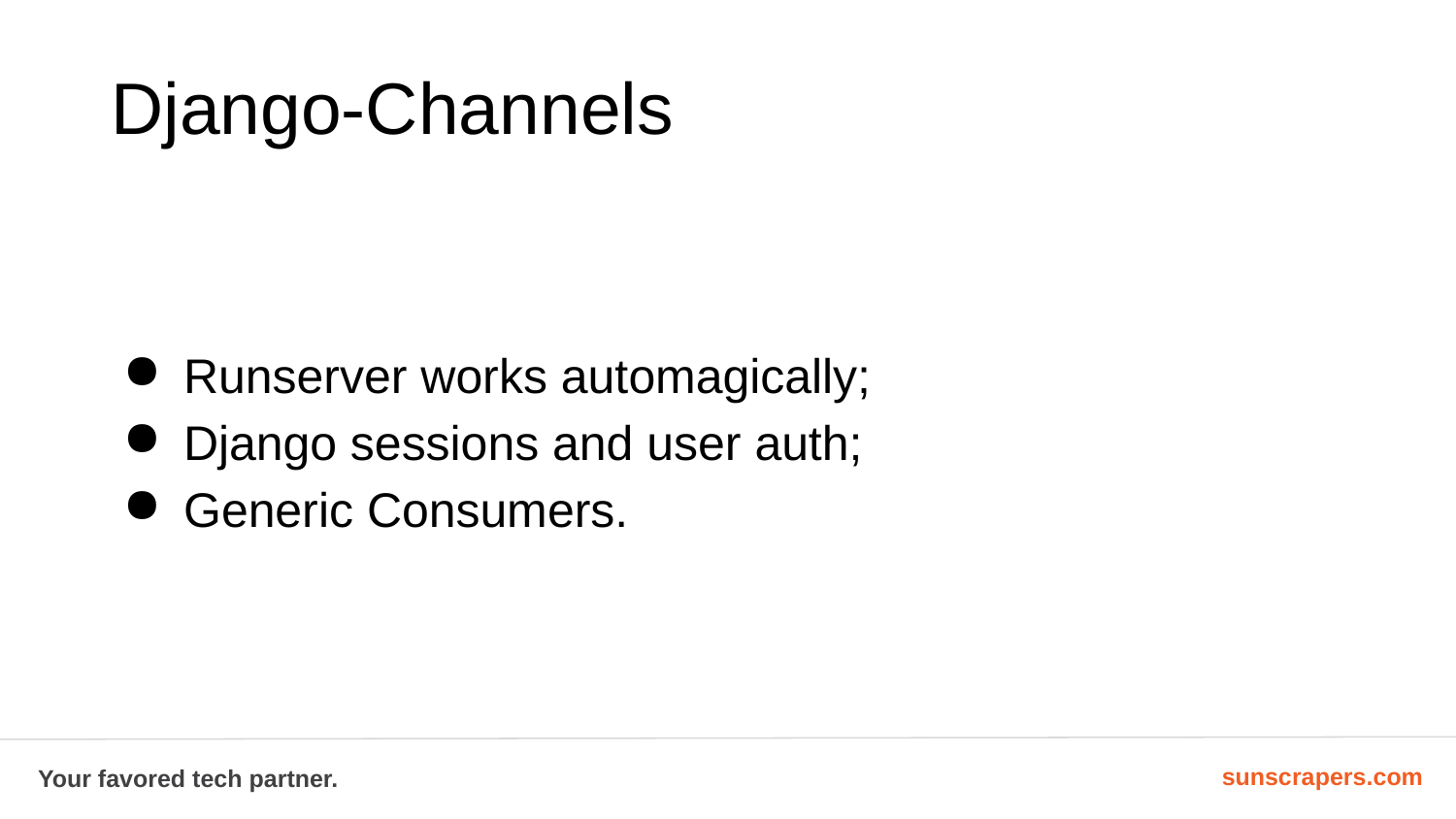

# Django-Channels
Runserver works automagically;
Django sessions and user auth;
Generic Consumers.